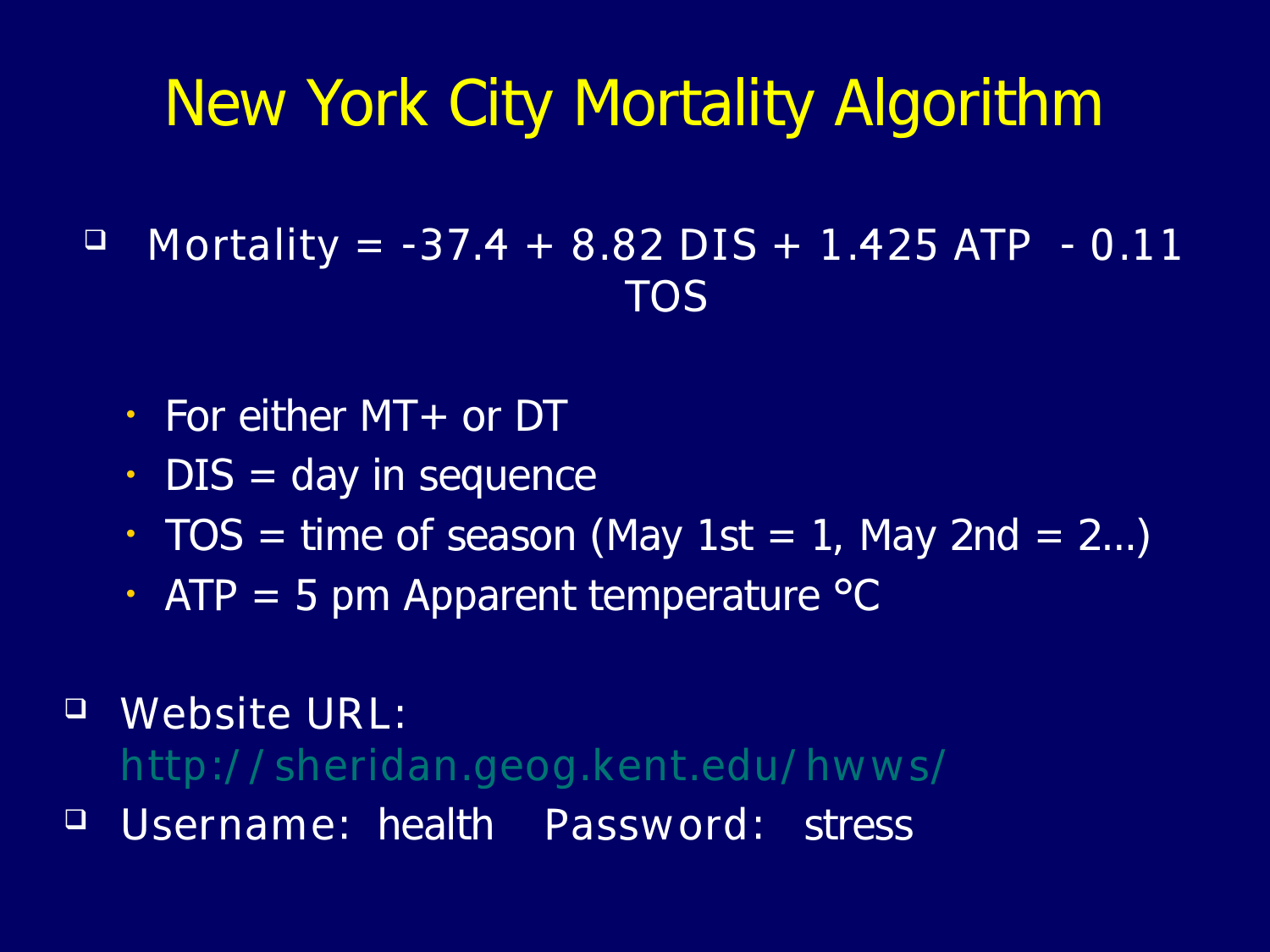

# New York City Mortality Algorithm
Mortality = -37.4 + 8.82 DIS + 1.425 ATP  - 0.11 TOS

For either MT+ or DT
DIS = day in sequence
TOS = time of season (May 1st = 1, May 2nd = 2…)
ATP = 5 pm Apparent temperature °C

Website URL:   http://sheridan.geog.kent.edu/hwws/
Username:  health    Password:   stress